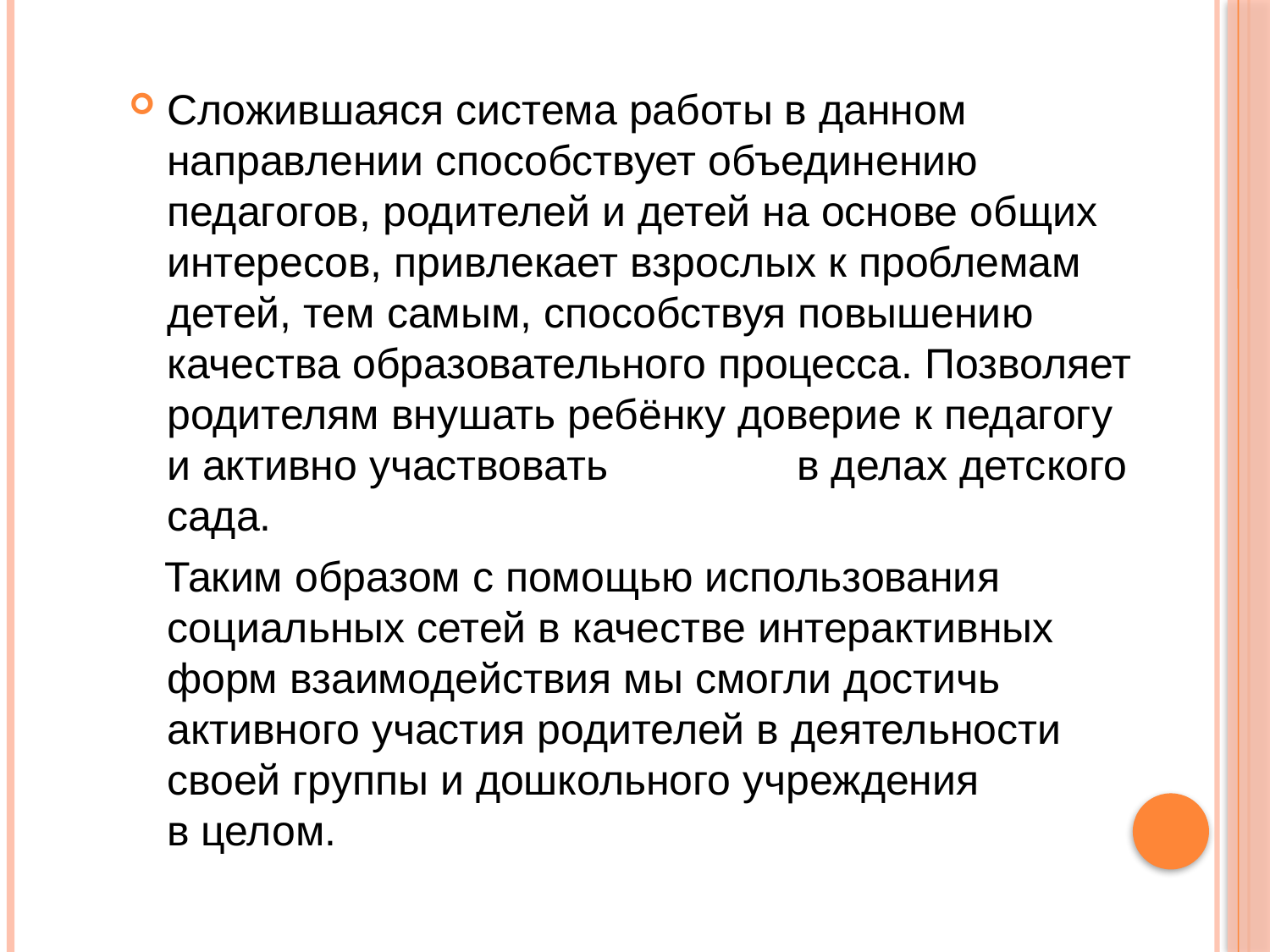

Сложившаяся система работы в данном направлении способствует объединению педагогов, родителей и детей на основе общих интересов, привлекает взрослых к проблемам детей, тем самым, способствуя повышению качества образовательного процесса. Позволяет родителям внушать ребёнку доверие к педагогу и активно участвовать                в делах детского сада.
   Таким образом с помощью использования социальных сетей в качестве интерактивных форм взаимодействия мы смогли достичь активного участия родителей в деятельности своей группы и дошкольного учреждения             в целом.